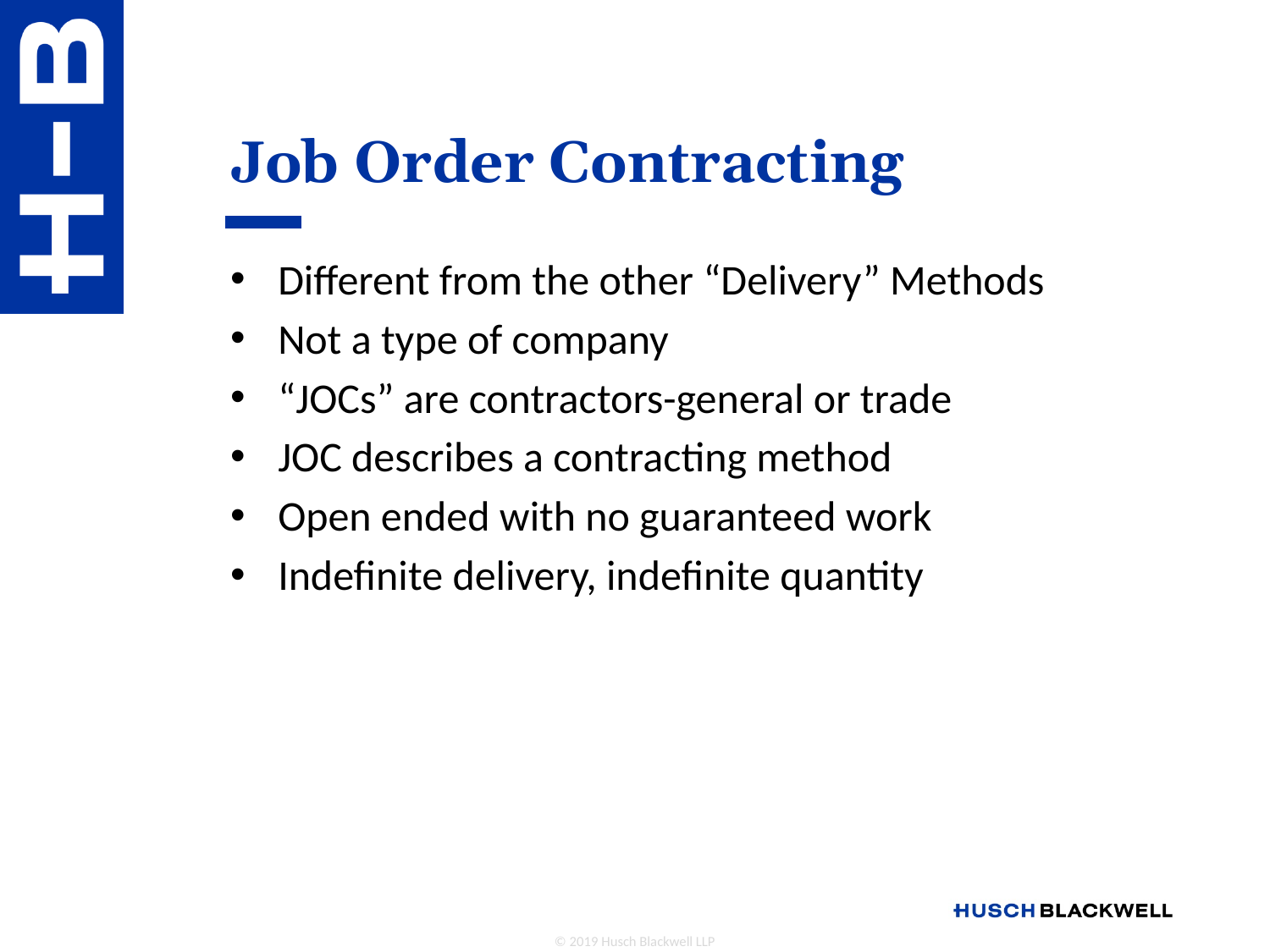

# Job Order Contracting
Different from the other “Delivery” Methods
Not a type of company
“JOCs” are contractors-general or trade
JOC describes a contracting method
Open ended with no guaranteed work
Indefinite delivery, indefinite quantity